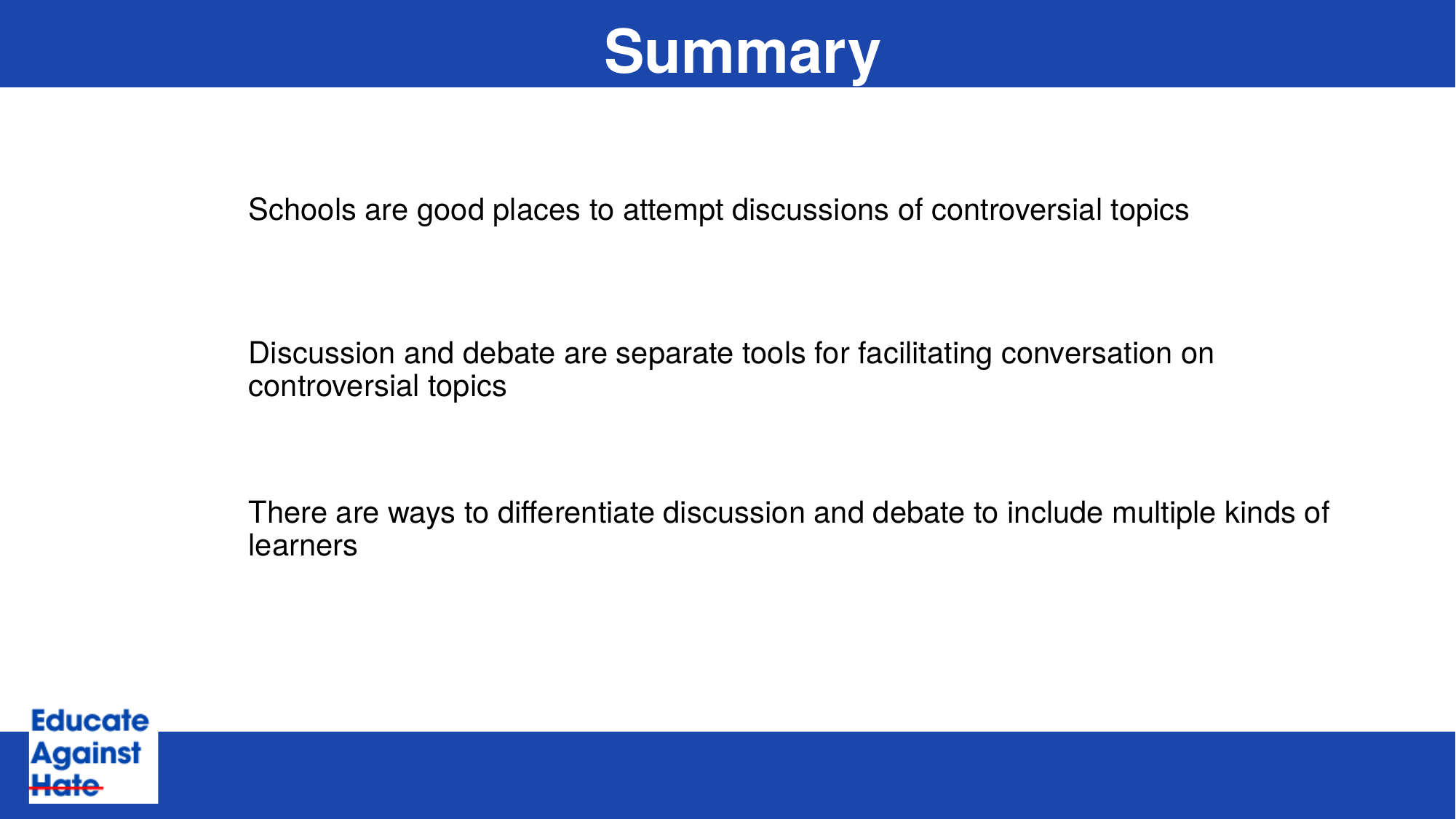

# Summary
Schools are good places to attempt discussions of controversial topics
Discussion and debate are separate tools for facilitating conversation on controversial topics
There are ways to differentiate discussion and debate to include multiple kinds of learners